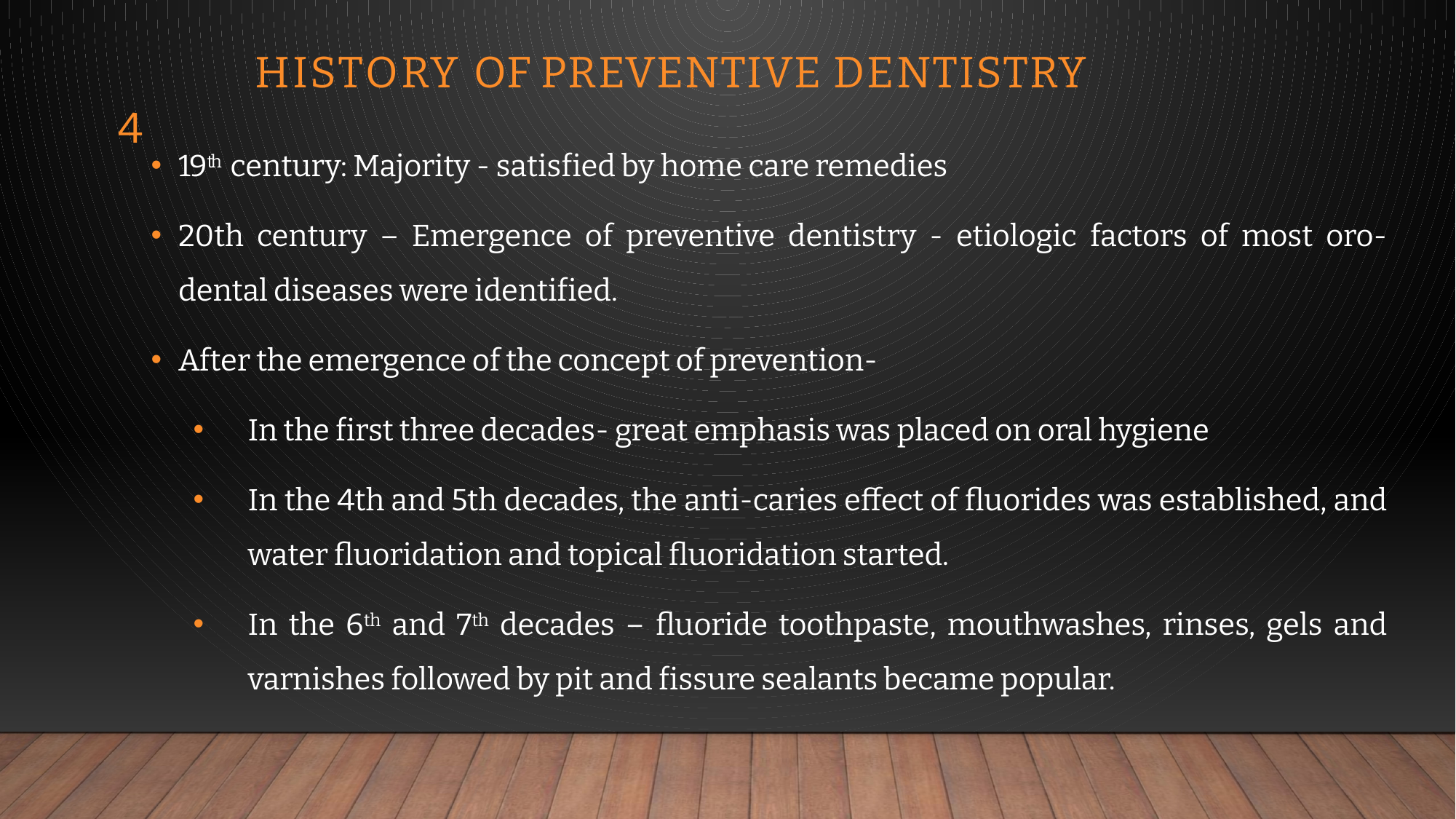

# History of Preventive Dentistry
4
19th century: Majority - satisfied by home care remedies
20th century – Emergence of preventive dentistry - etiologic factors of most oro-dental diseases were identified.
After the emergence of the concept of prevention-
In the first three decades- great emphasis was placed on oral hygiene
In the 4th and 5th decades, the anti-caries effect of fluorides was established, and water fluoridation and topical fluoridation started.
In the 6th and 7th decades – fluoride toothpaste, mouthwashes, rinses, gels and varnishes followed by pit and fissure sealants became popular.